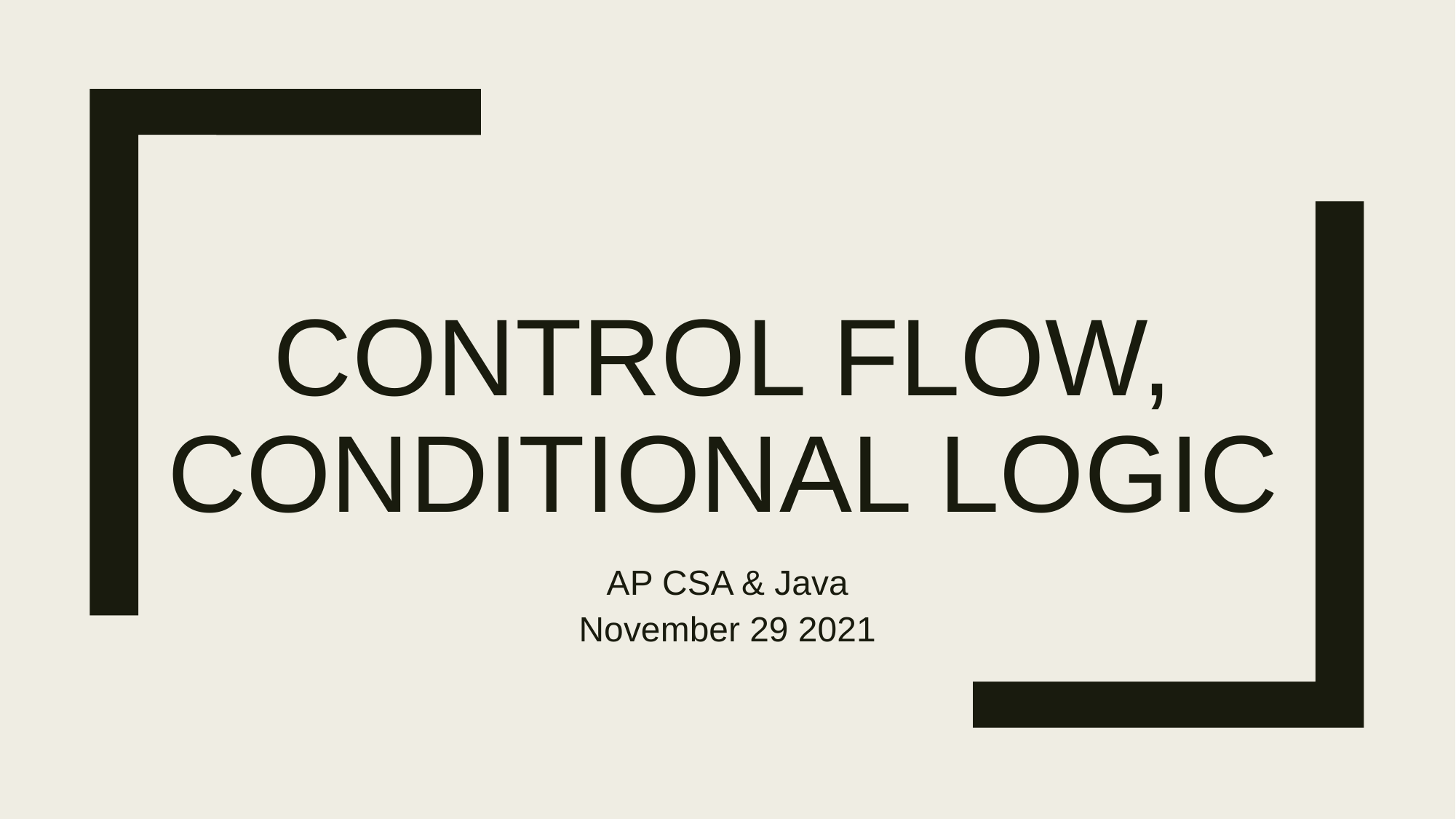

# CONTROL FLOW, CONDITIONAL LOGIC
AP CSA & Java
November 29 2021